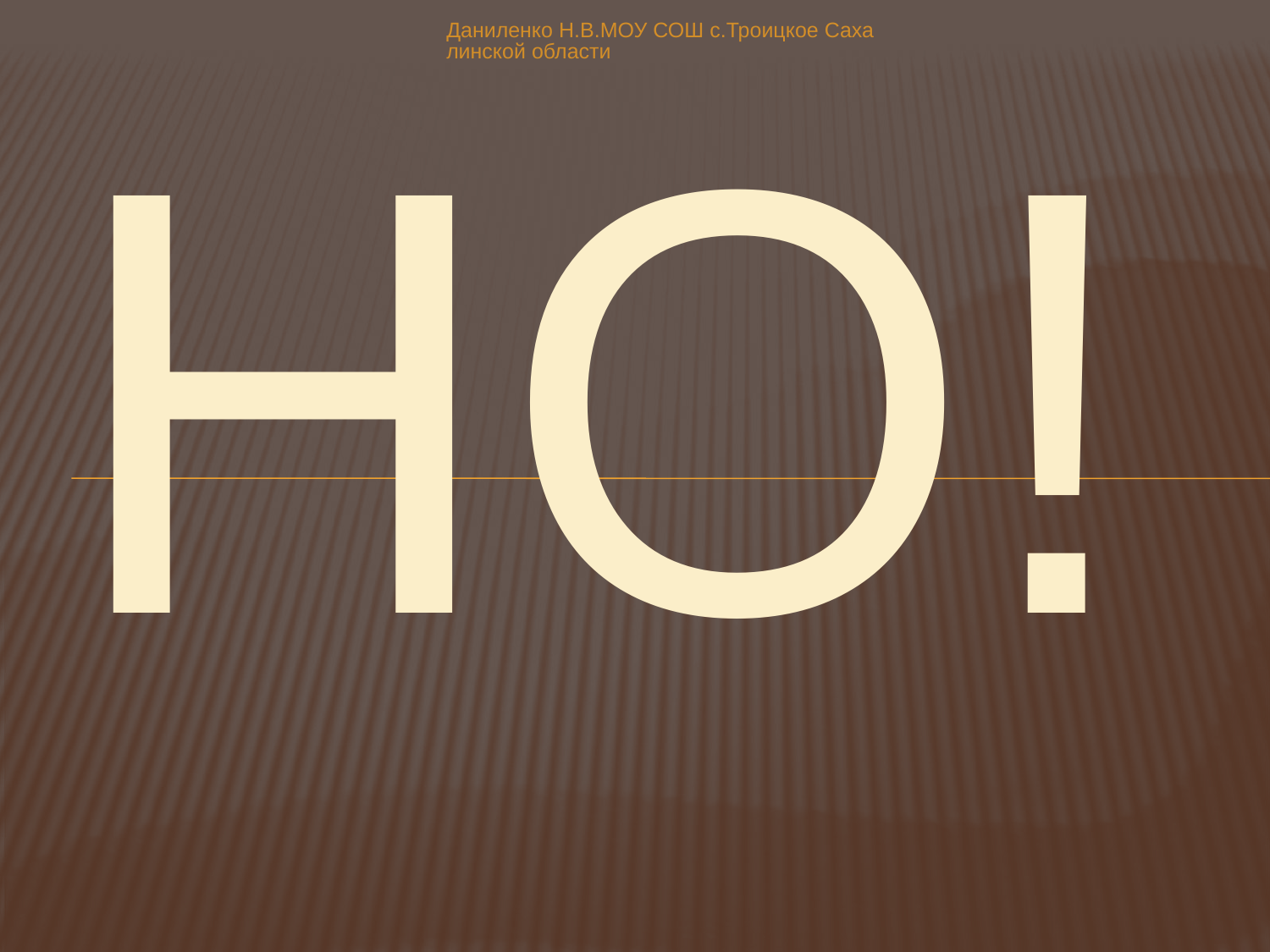

# Но!
Даниленко Н.В.МОУ СОШ с.Троицкое Сахалинской области